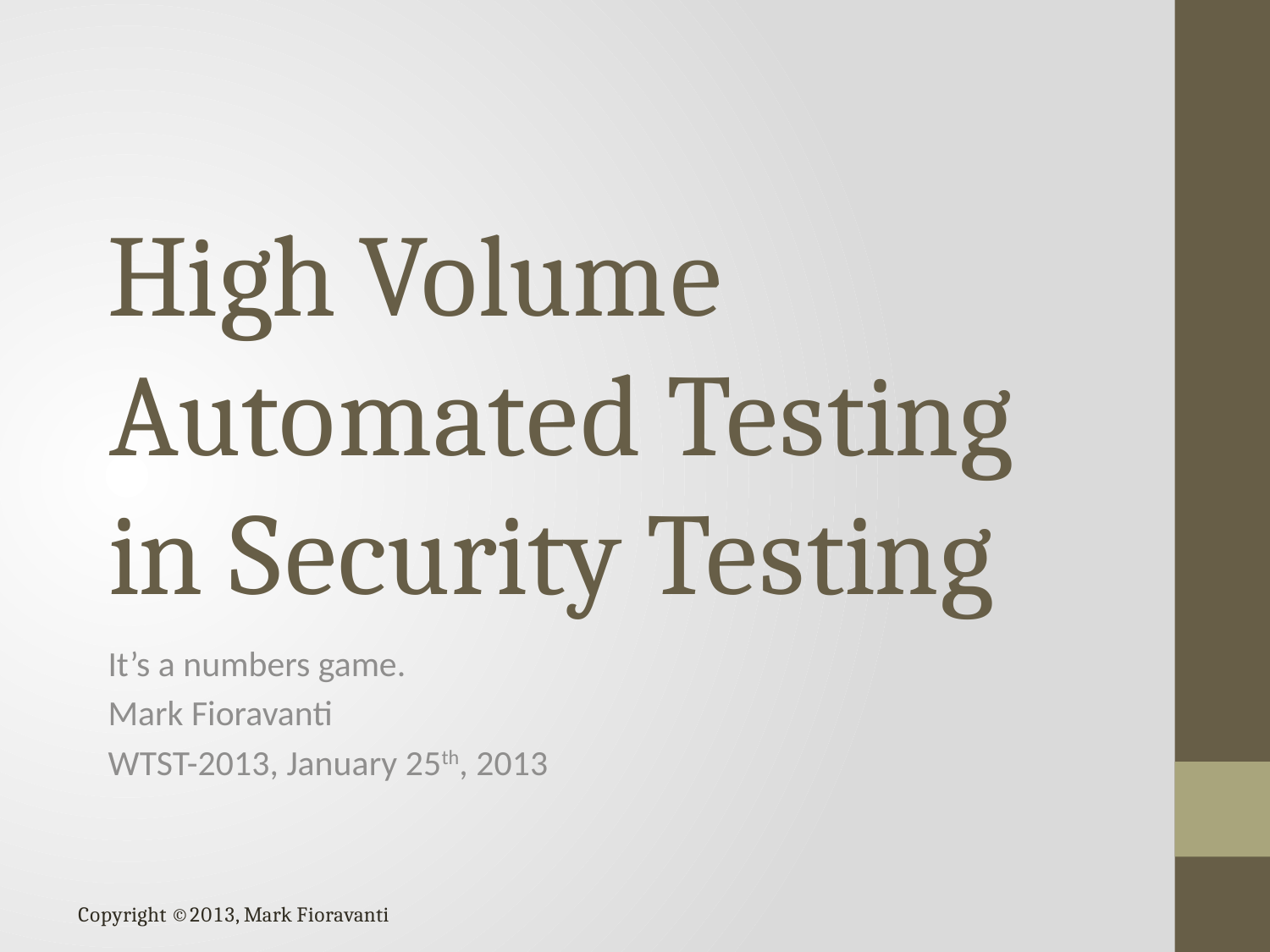

# High Volume Automated Testing in Security Testing
It’s a numbers game.
Mark Fioravanti
WTST-2013, January 25th, 2013